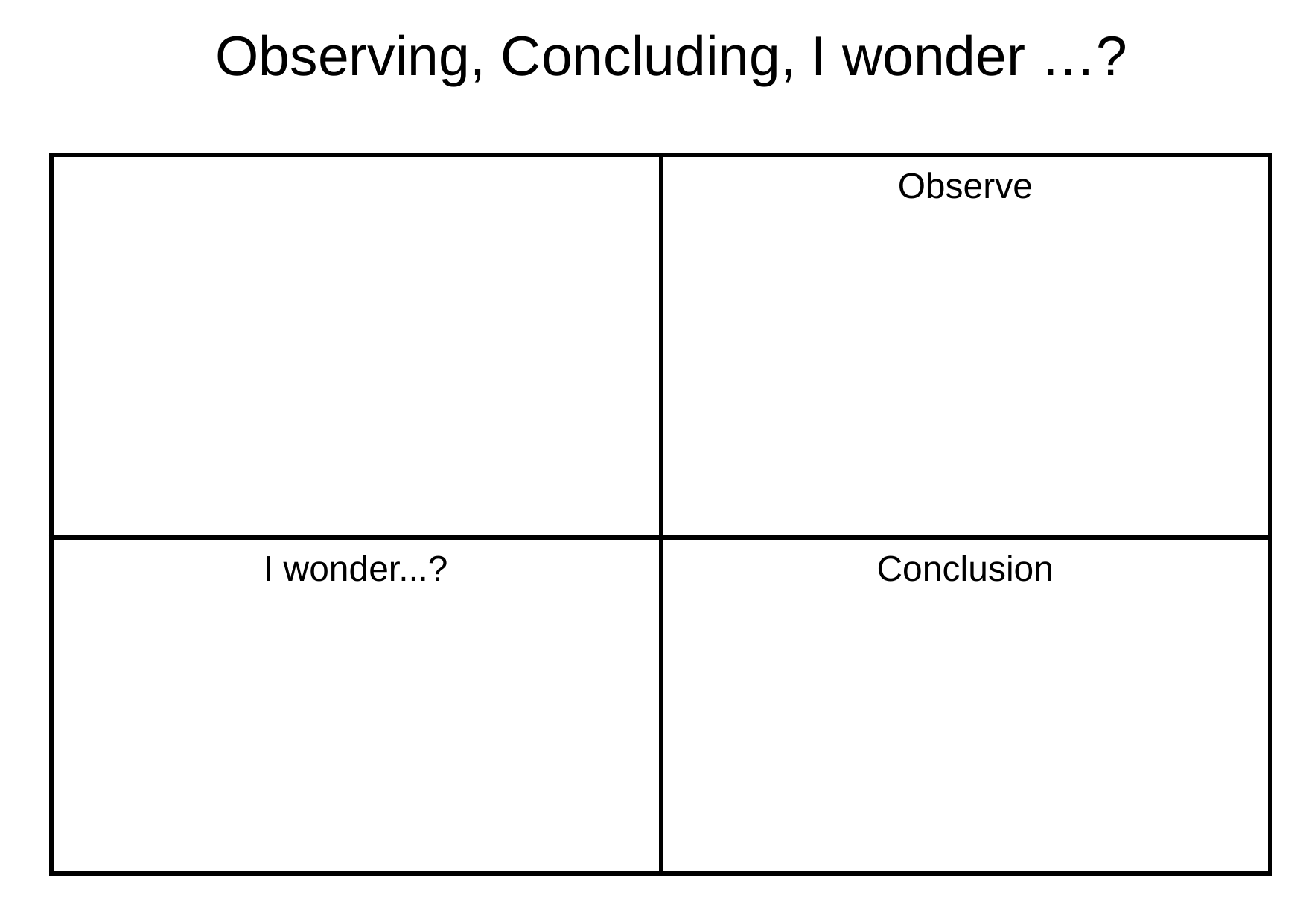

Observing, Concluding, I wonder …?

|  | Observe |
| --- | --- |
| I wonder...? | Conclusion |